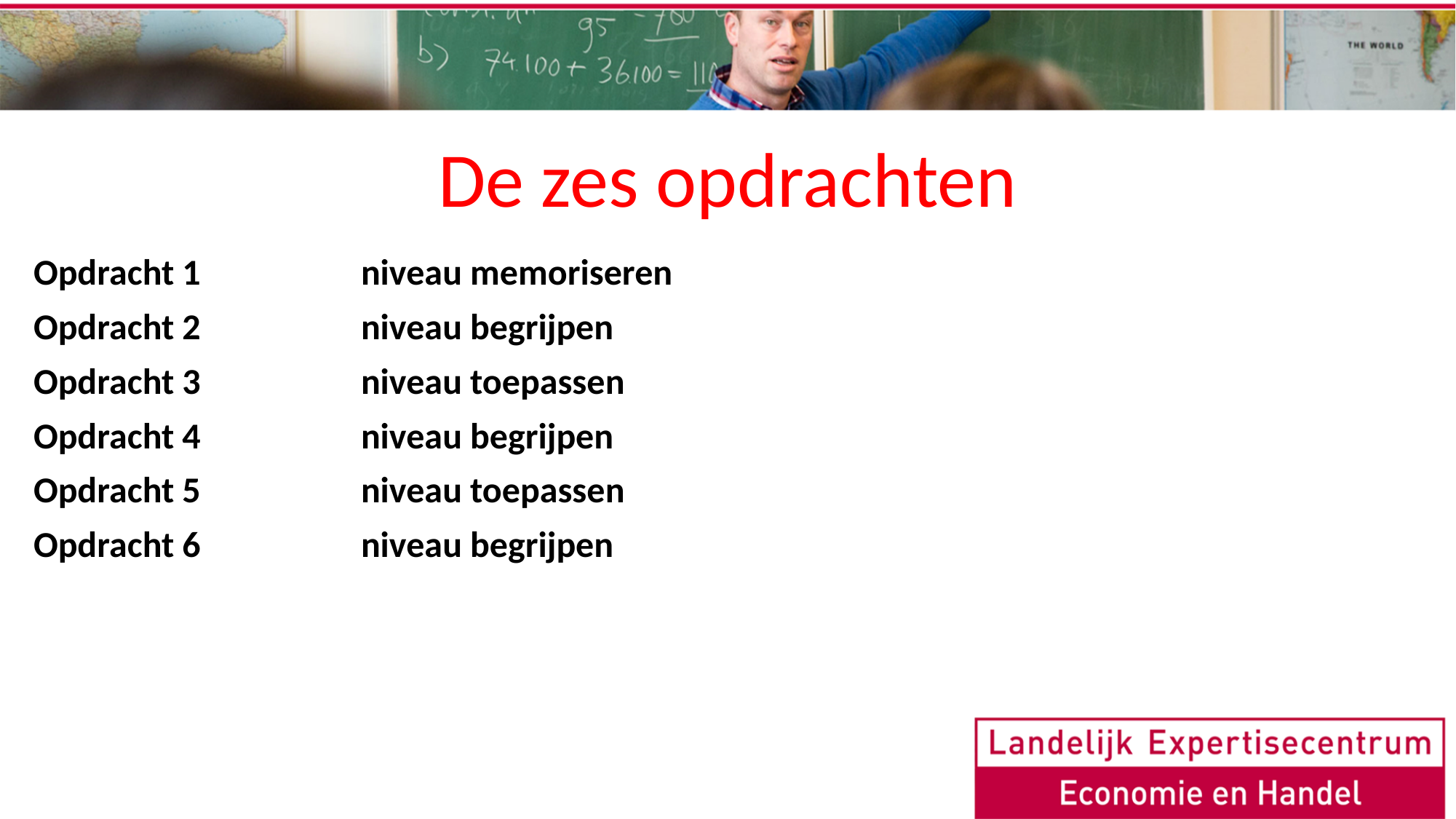

# De zes opdrachten
Opdracht 1		niveau memoriseren
Opdracht 2		niveau begrijpen
Opdracht 3		niveau toepassen
Opdracht 4		niveau begrijpen
Opdracht 5		niveau toepassen
Opdracht 6		niveau begrijpen